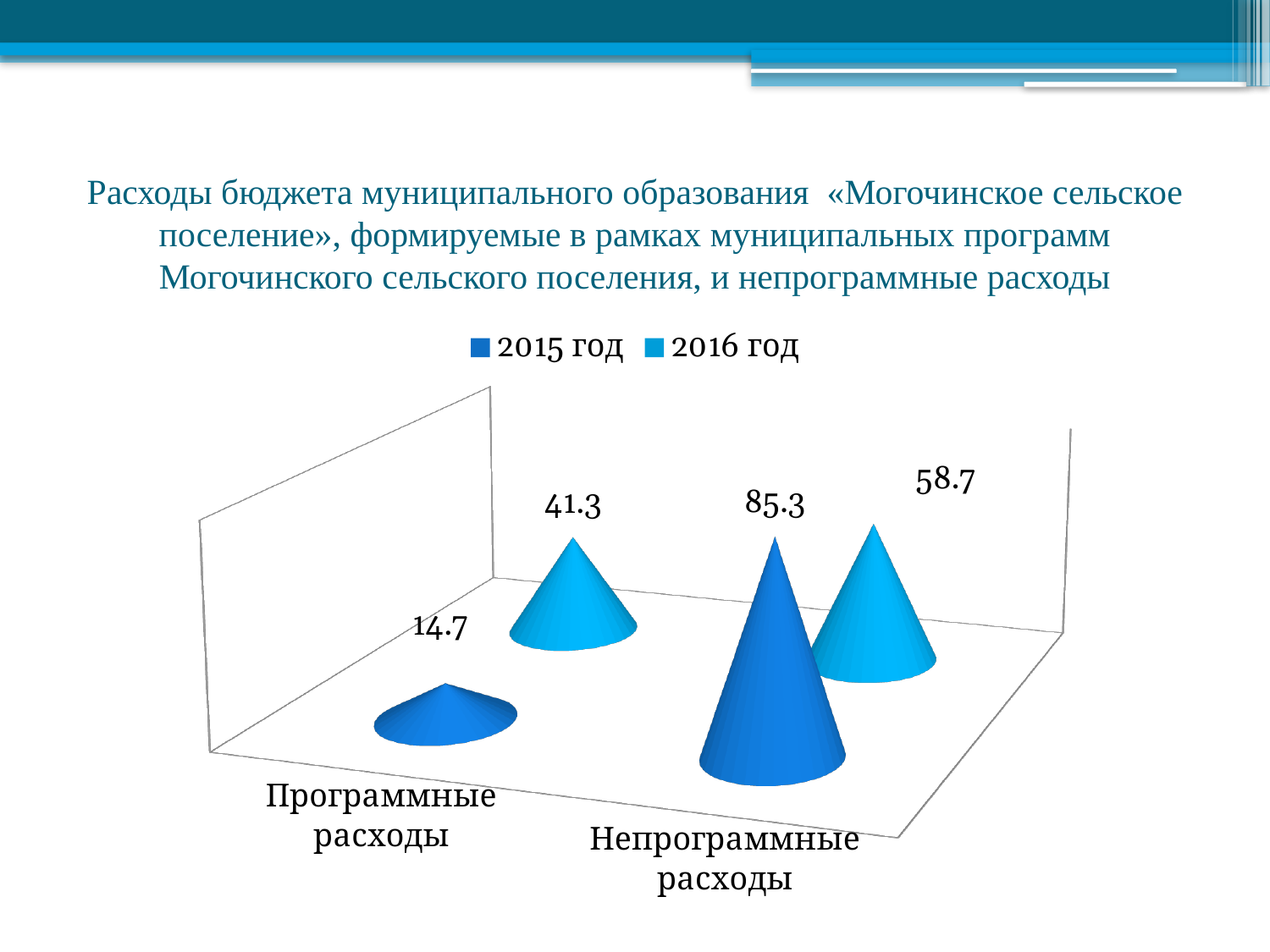

# Расходы бюджета муниципального образования  «Могочинское сельское поселение», формируемые в рамках муниципальных программ Могочинского сельского поселения, и непрограммные расходы

[unsupported chart]